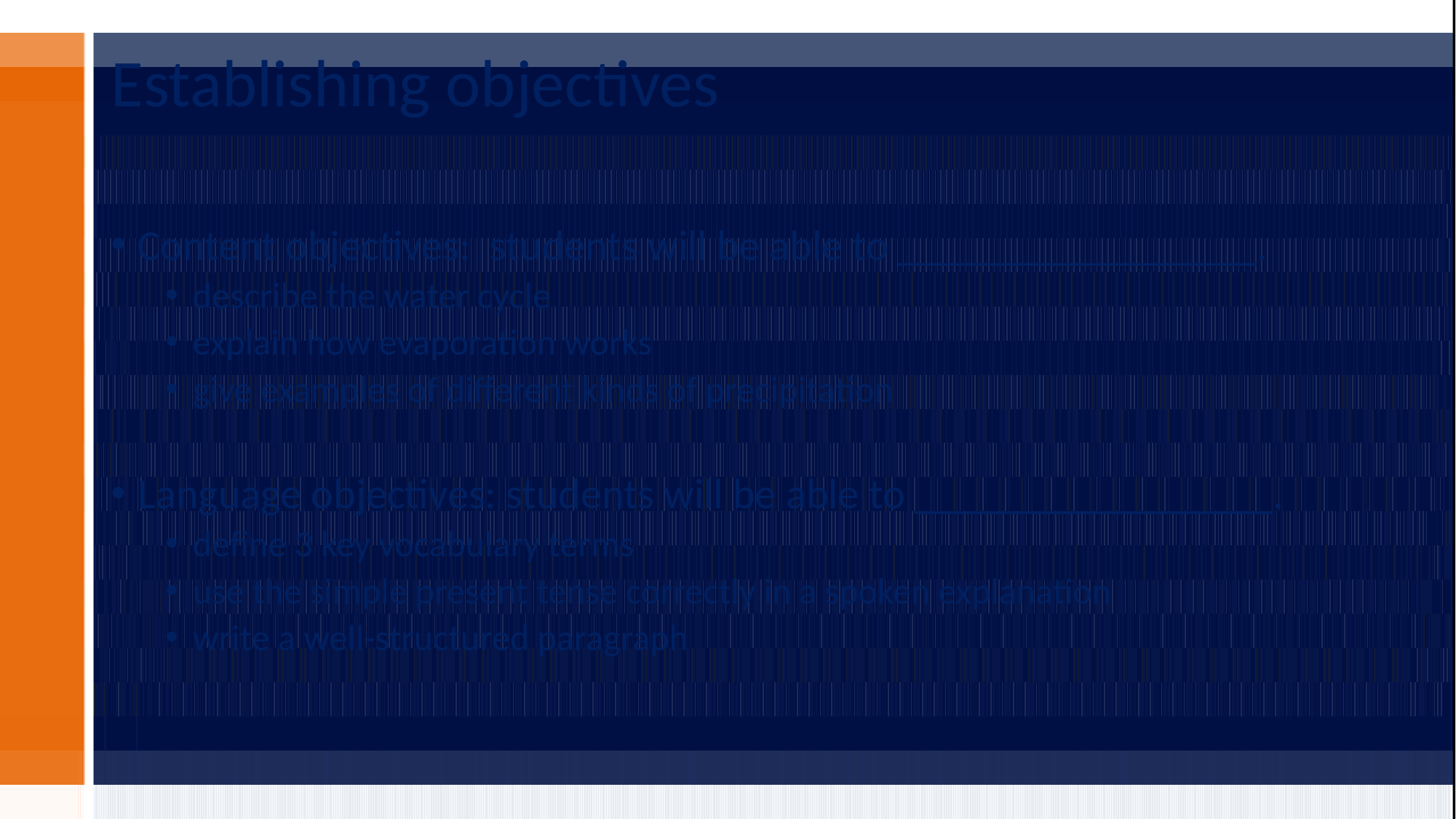

# Establishing objectives
Content objectives:  students will be able to _________________.
describe the water cycle
explain how evaporation works
give examples of different kinds of precipitation

Language objectives: students will be able to _________________.
define 3 key vocabulary terms
use the simple present tense correctly in a spoken explanation
write a well-structured paragraph